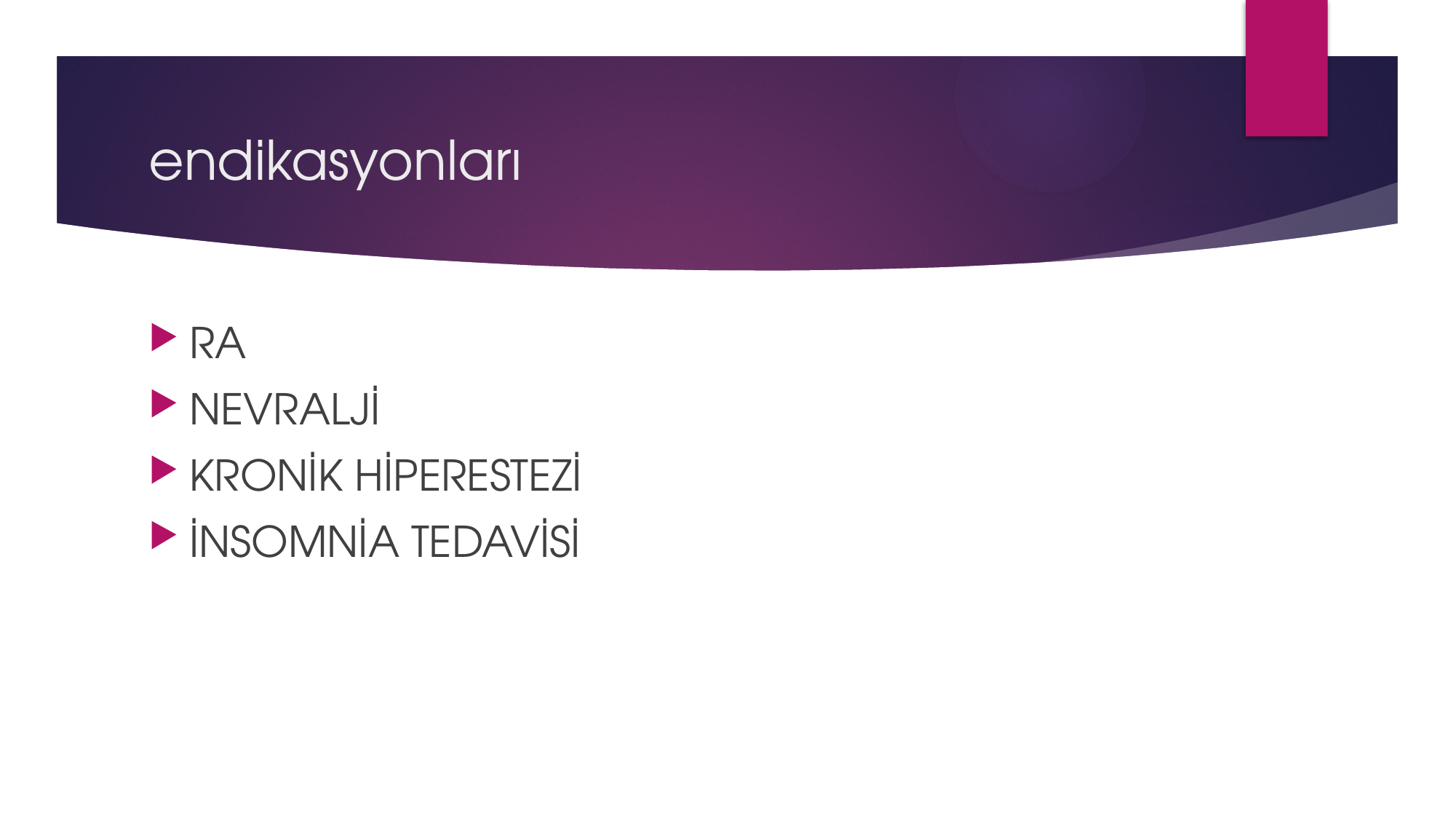

# endikasyonları
RA
NEVRALJİ
KRONİK HİPERESTEZİ
İNSOMNİA TEDAVİSİ